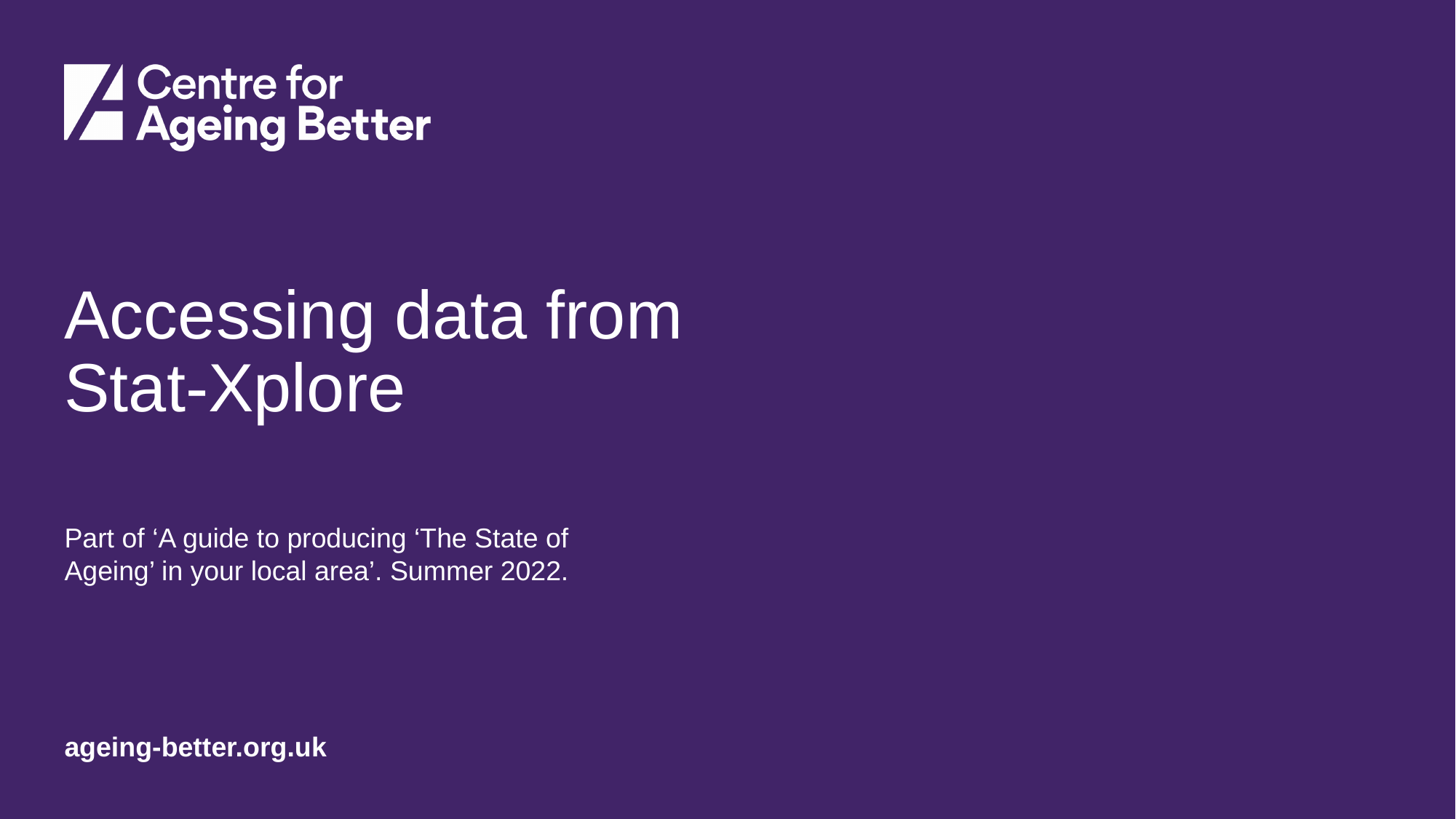

# Accessing data from Stat-Xplore
Part of ‘A guide to producing ‘The State of Ageing’ in your local area’. Summer 2022.